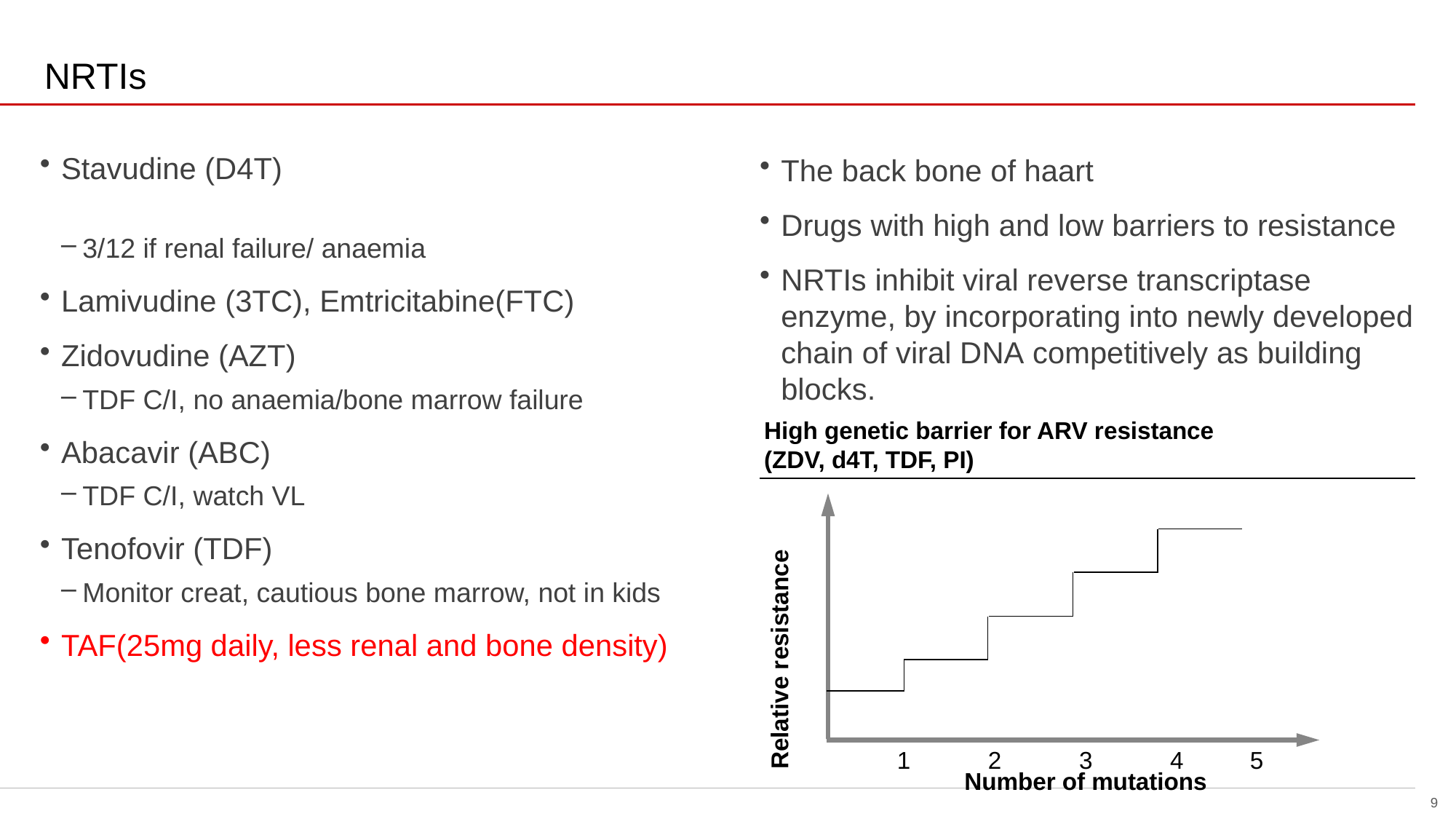

NRTIs
overall_0_131944393991898498 columns_2_132249552770440910
Stavudine (D4T)
3/12 if renal failure/ anaemia
Lamivudine (3TC), Emtricitabine(FTC)
Zidovudine (AZT)
TDF C/I, no anaemia/bone marrow failure
Abacavir (ABC)
TDF C/I, watch VL
Tenofovir (TDF)
Monitor creat, cautious bone marrow, not in kids
TAF(25mg daily, less renal and bone density)
The back bone of haart
Drugs with high and low barriers to resistance
NRTIs inhibit viral reverse transcriptase enzyme, by incorporating into newly developed chain of viral DNA competitively as building blocks.
High genetic barrier for ARV resistance
(ZDV, d4T, TDF, PI)
Relative resistance
1
2
3
4
5
Number of mutations